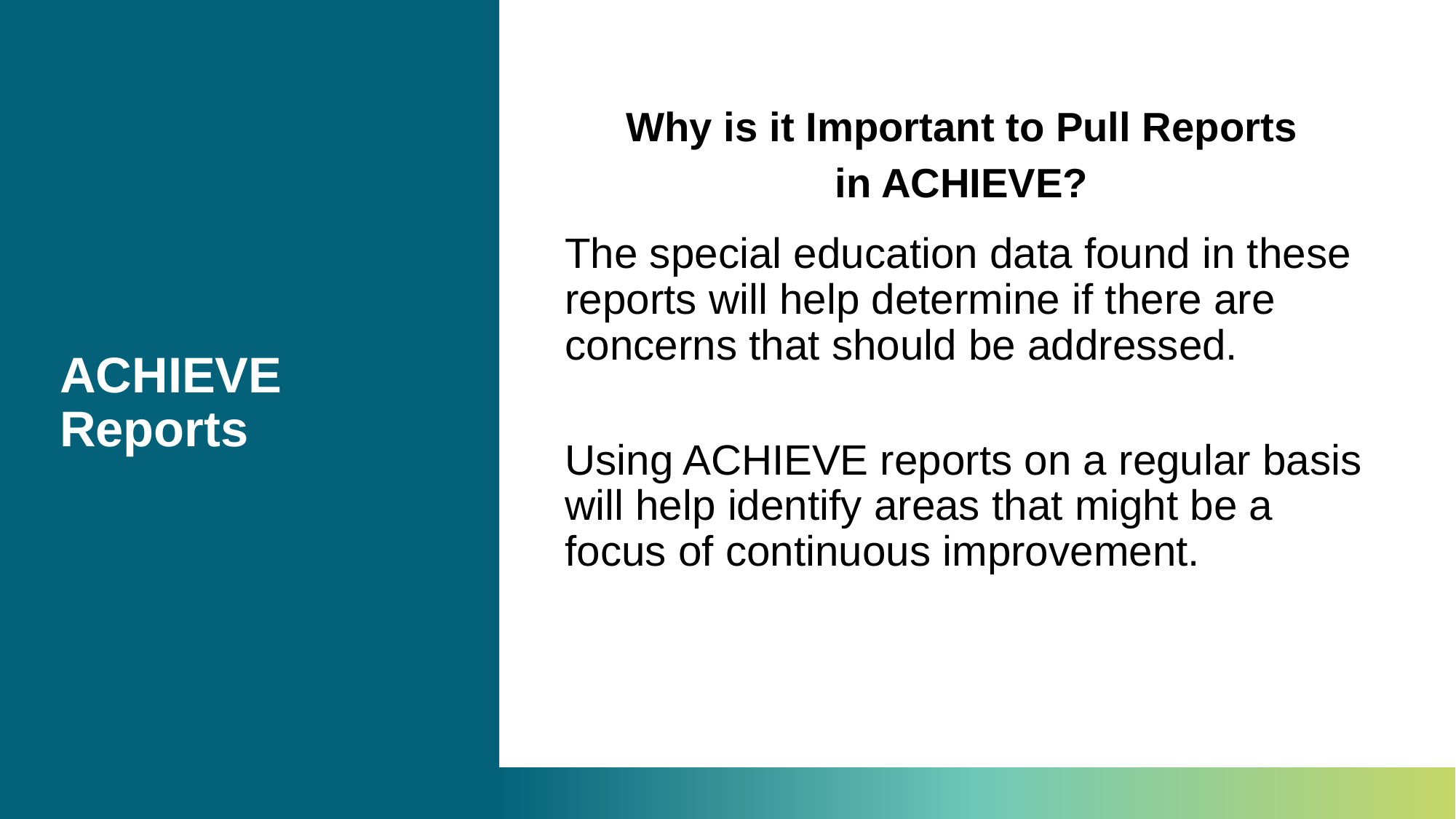

# ACHIEVE Reports
The special education data found in these reports will help determine if there are concerns that should be addressed.

Using ACHIEVE reports on a regular basis will help identify areas that might be a focus of continuous improvement.
Why is it Important to Pull Reports
in ACHIEVE?